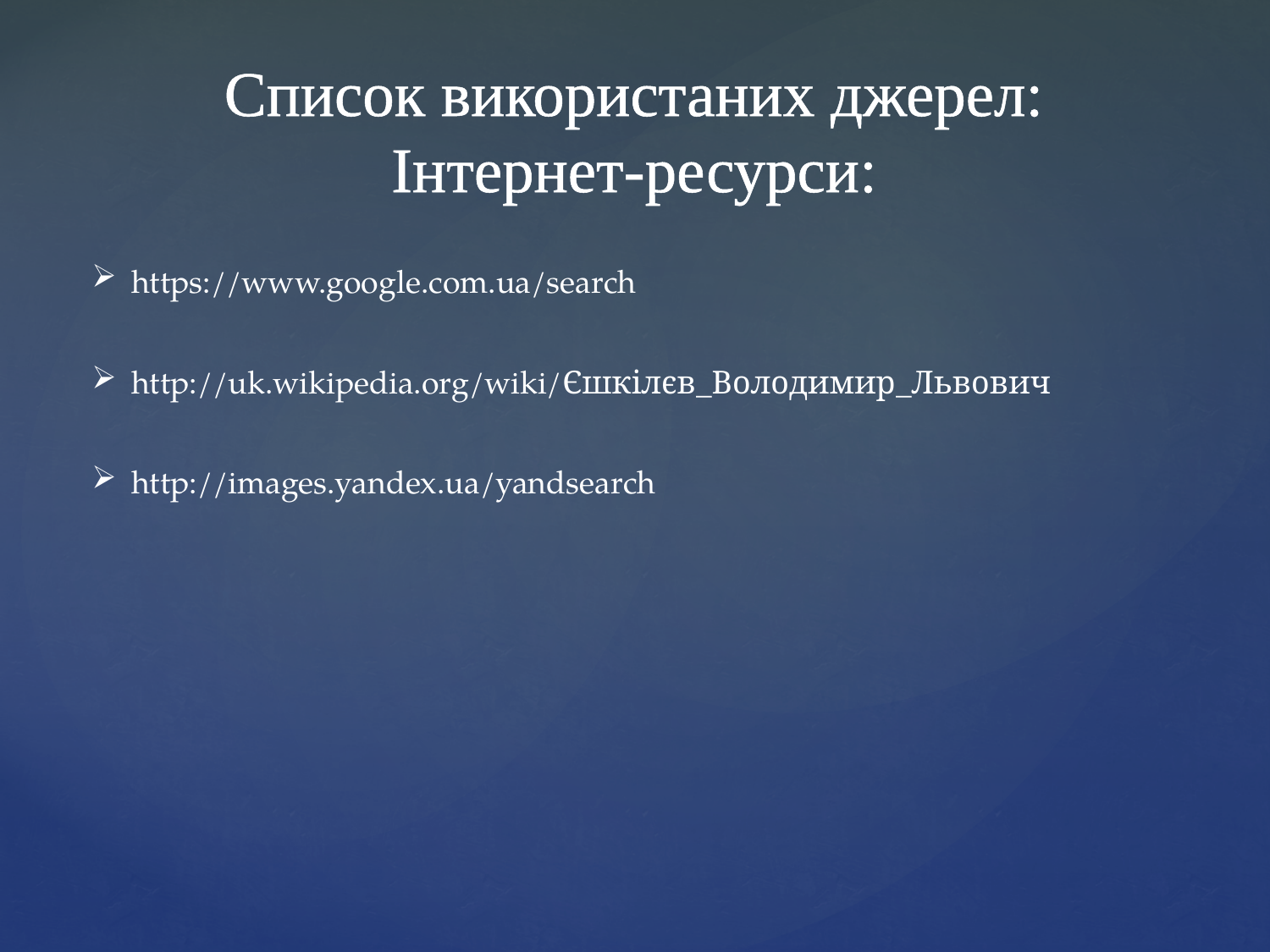

Список використаних джерел:
Інтернет-ресурси:
https://www.google.com.ua/search
http://uk.wikipedia.org/wiki/Єшкілєв_Володимир_Львович
http://images.yandex.ua/yandsearch